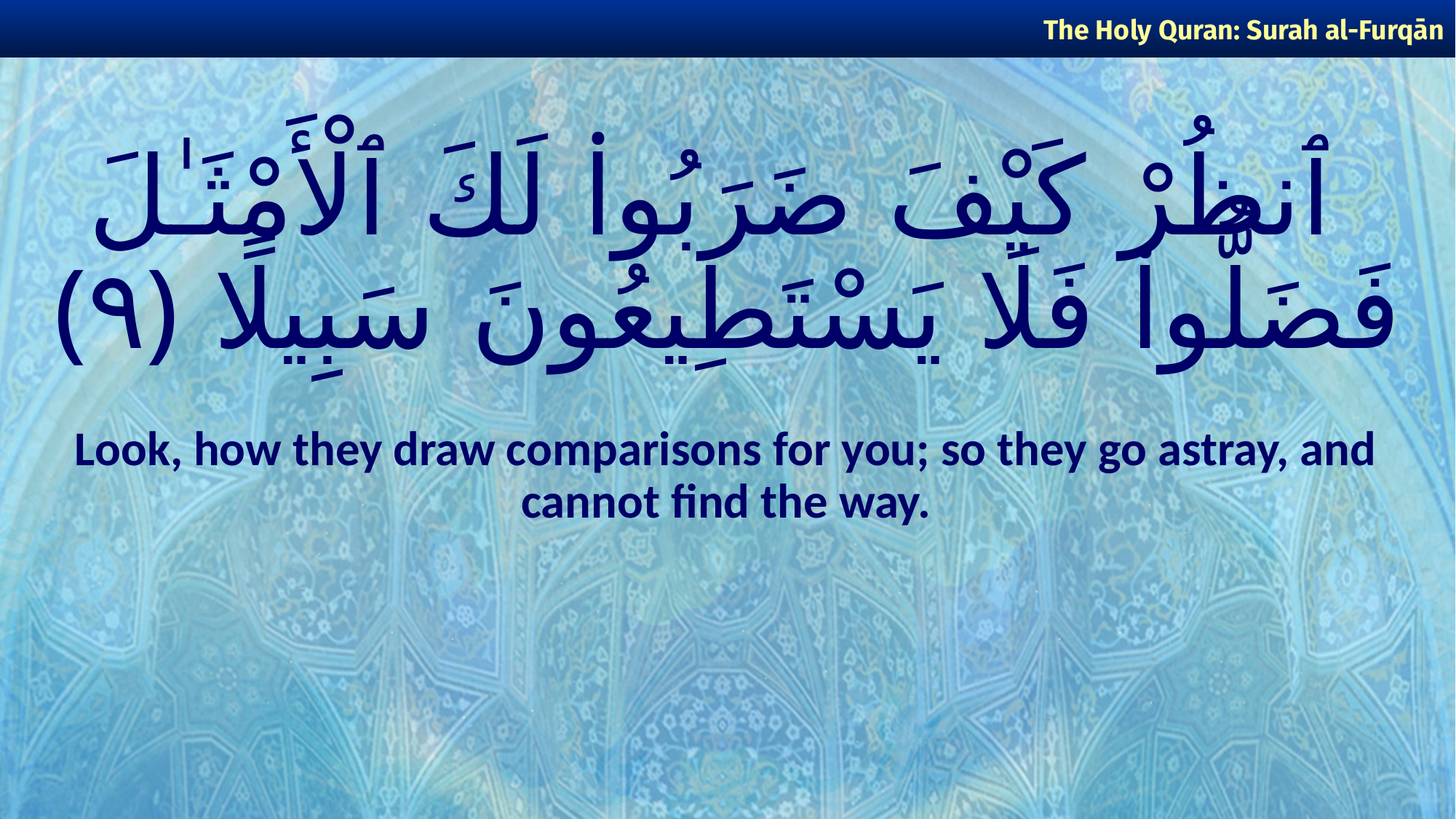

The Holy Quran: Surah al-Furqān
# ٱنظُرْ كَيْفَ ضَرَبُوا۟ لَكَ ٱلْأَمْثَـٰلَ فَضَلُّوا۟ فَلَا يَسْتَطِيعُونَ سَبِيلًا ﴿٩﴾
Look, how they draw comparisons for you; so they go astray, and cannot find the way.